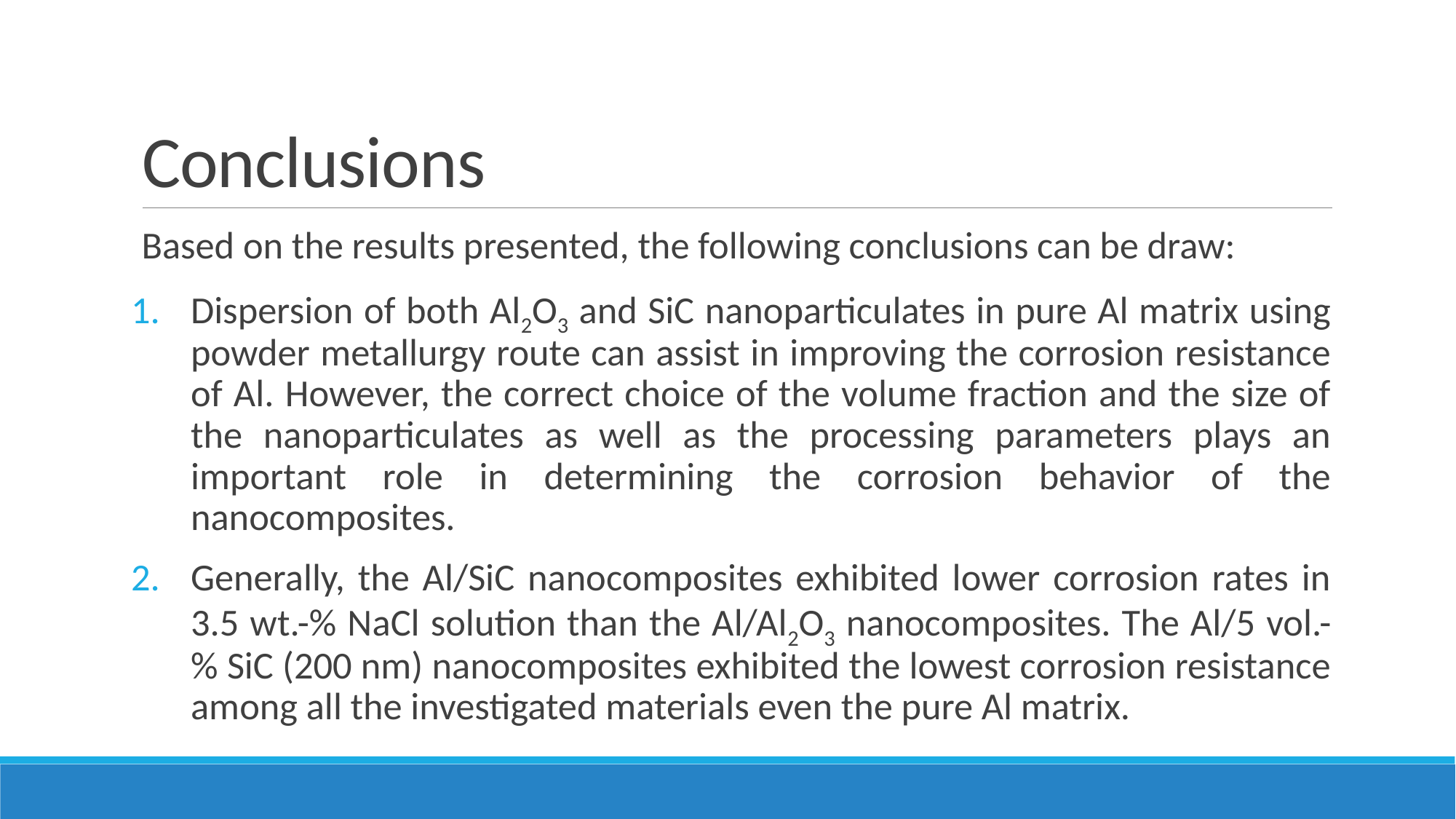

# Conclusions
Based on the results presented, the following conclusions can be draw:
Dispersion of both Al2O3 and SiC nanoparticulates in pure Al matrix using powder metallurgy route can assist in improving the corrosion resistance of Al. However, the correct choice of the volume fraction and the size of the nanoparticulates as well as the processing parameters plays an important role in determining the corrosion behavior of the nanocomposites.
Generally, the Al/SiC nanocomposites exhibited lower corrosion rates in 3.5 wt.-% NaCl solution than the Al/Al2O3 nanocomposites. The Al/5 vol.-% SiC (200 nm) nanocomposites exhibited the lowest corrosion resistance among all the investigated materials even the pure Al matrix.